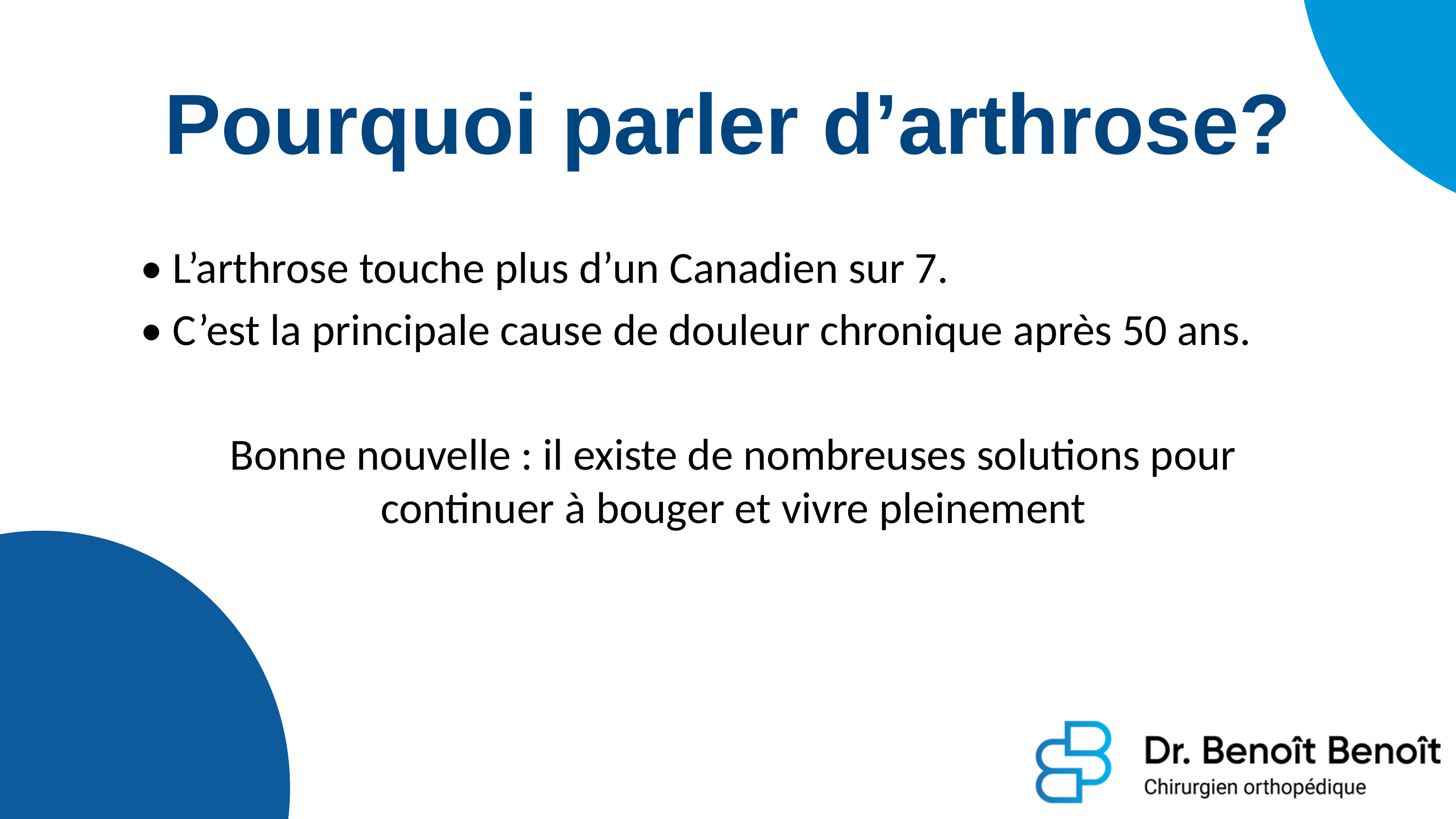

# Pourquoi parler d’arthrose?
• L’arthrose touche plus d’un Canadien sur 7.
• C’est la principale cause de douleur chronique après 50 ans.

Bonne nouvelle : il existe de nombreuses solutions pour continuer à bouger et vivre pleinement